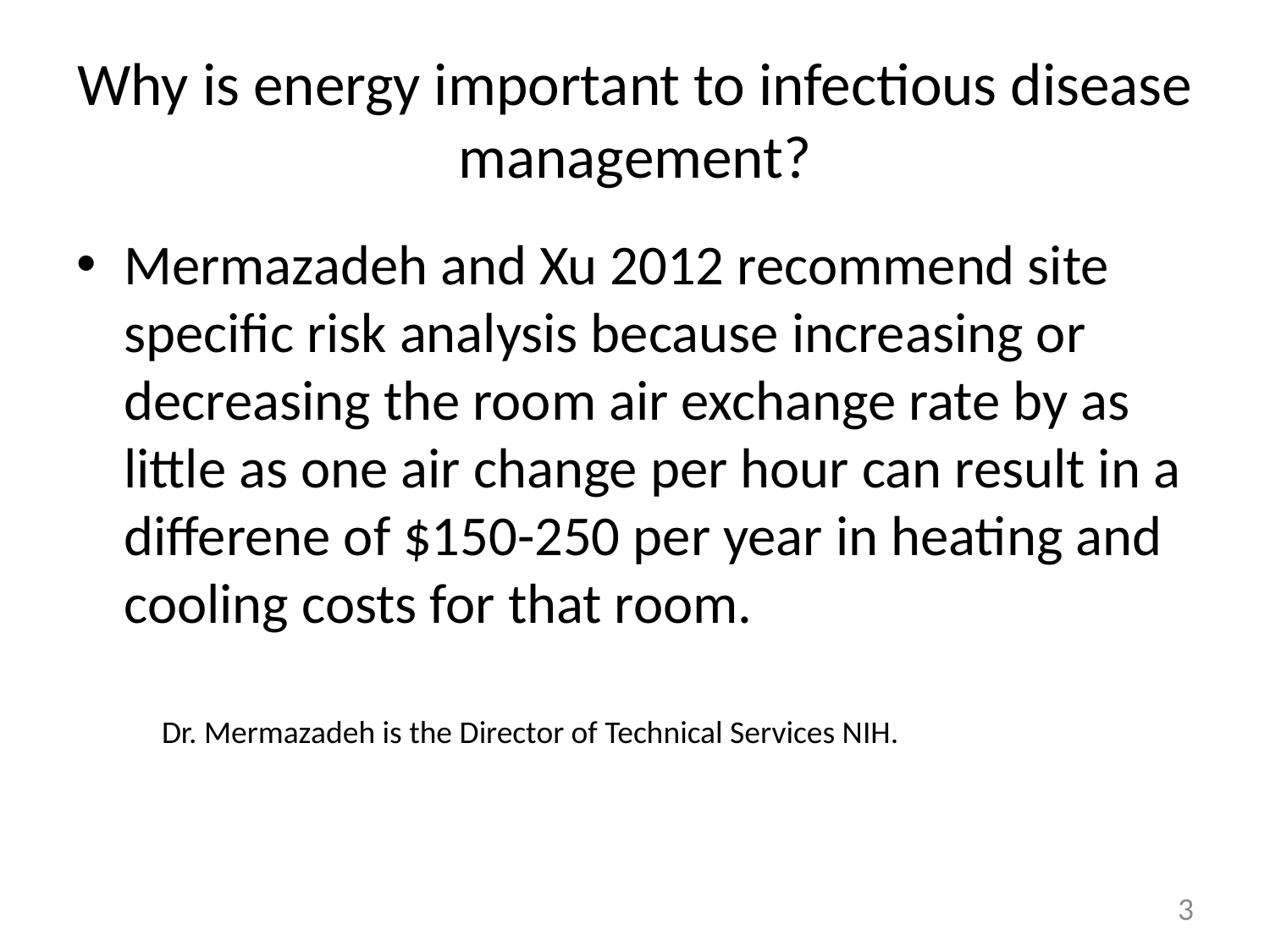

# Why is energy important to infectious disease management?
Mermazadeh and Xu 2012 recommend site specific risk analysis because increasing or decreasing the room air exchange rate by as little as one air change per hour can result in a differene of $150-250 per year in heating and cooling costs for that room.
Dr. Mermazadeh is the Director of Technical Services NIH.
3